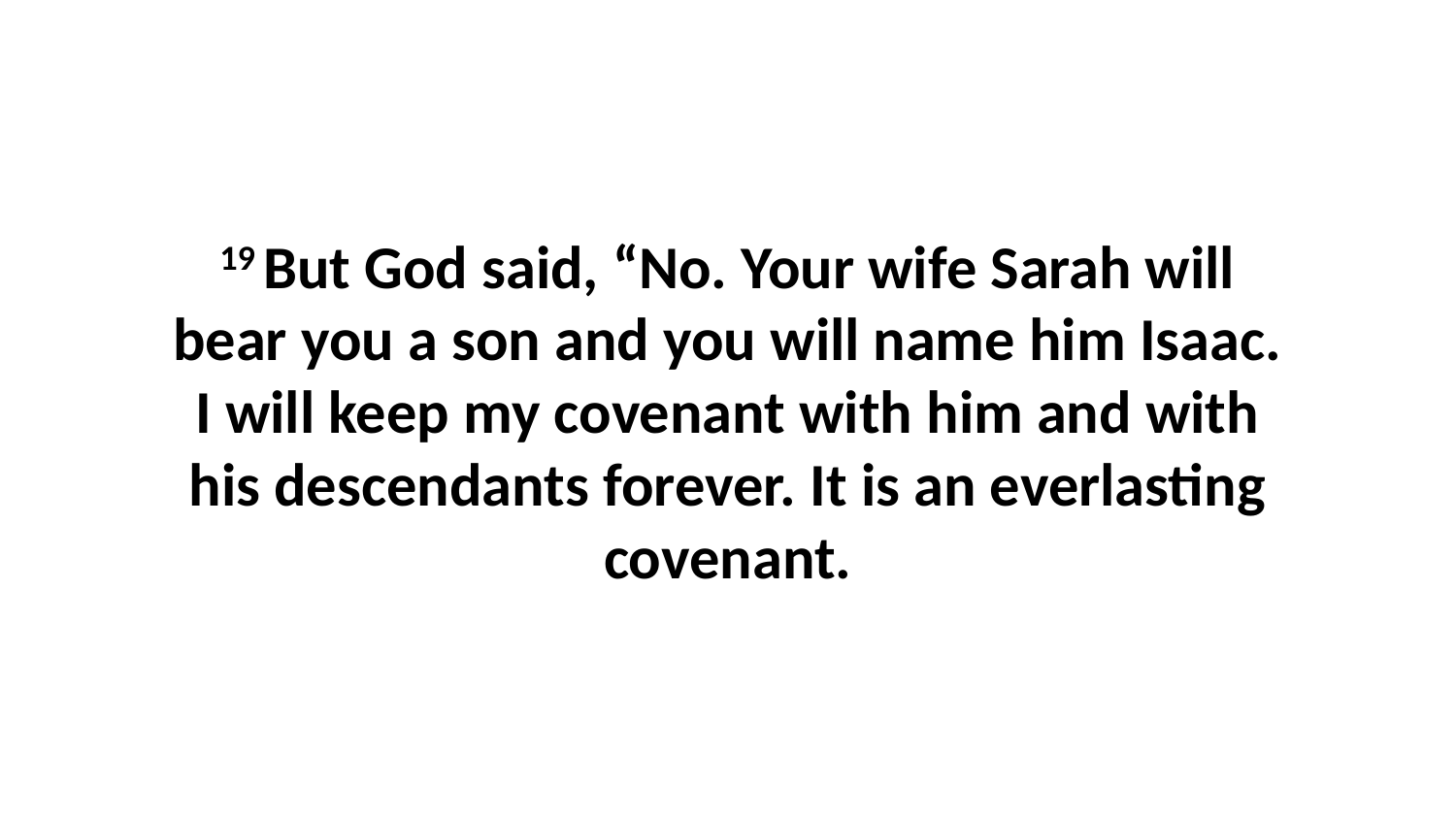

19 But God said, “No. Your wife Sarah will bear you a son and you will name him Isaac. I will keep my covenant with him and with his descendants forever. It is an everlasting covenant.